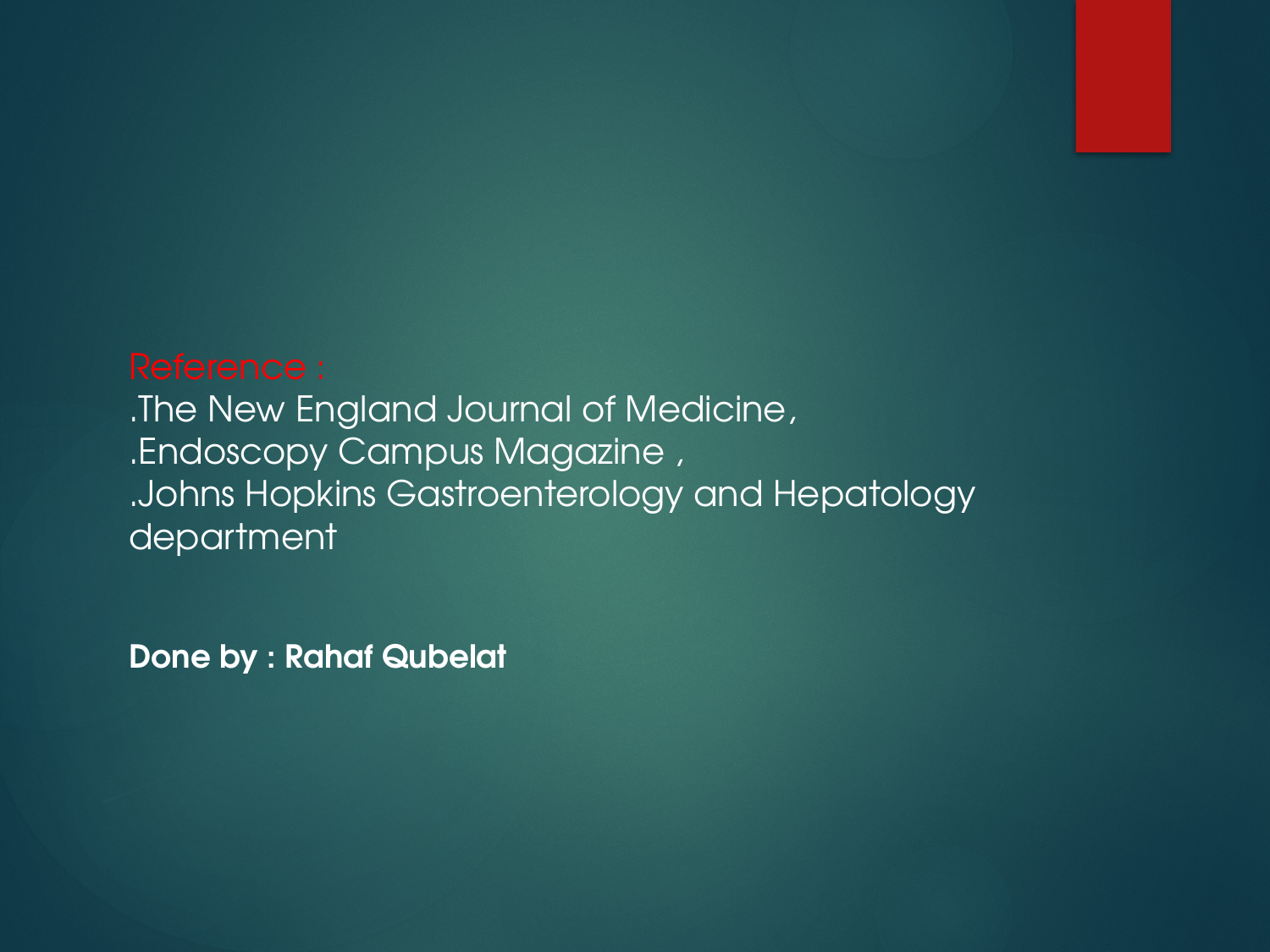

Reference :
.The New England Journal of Medicine,
.Endoscopy Campus Magazine ,
.Johns Hopkins Gastroenterology and Hepatology department
Done by : Rahaf Qubelat